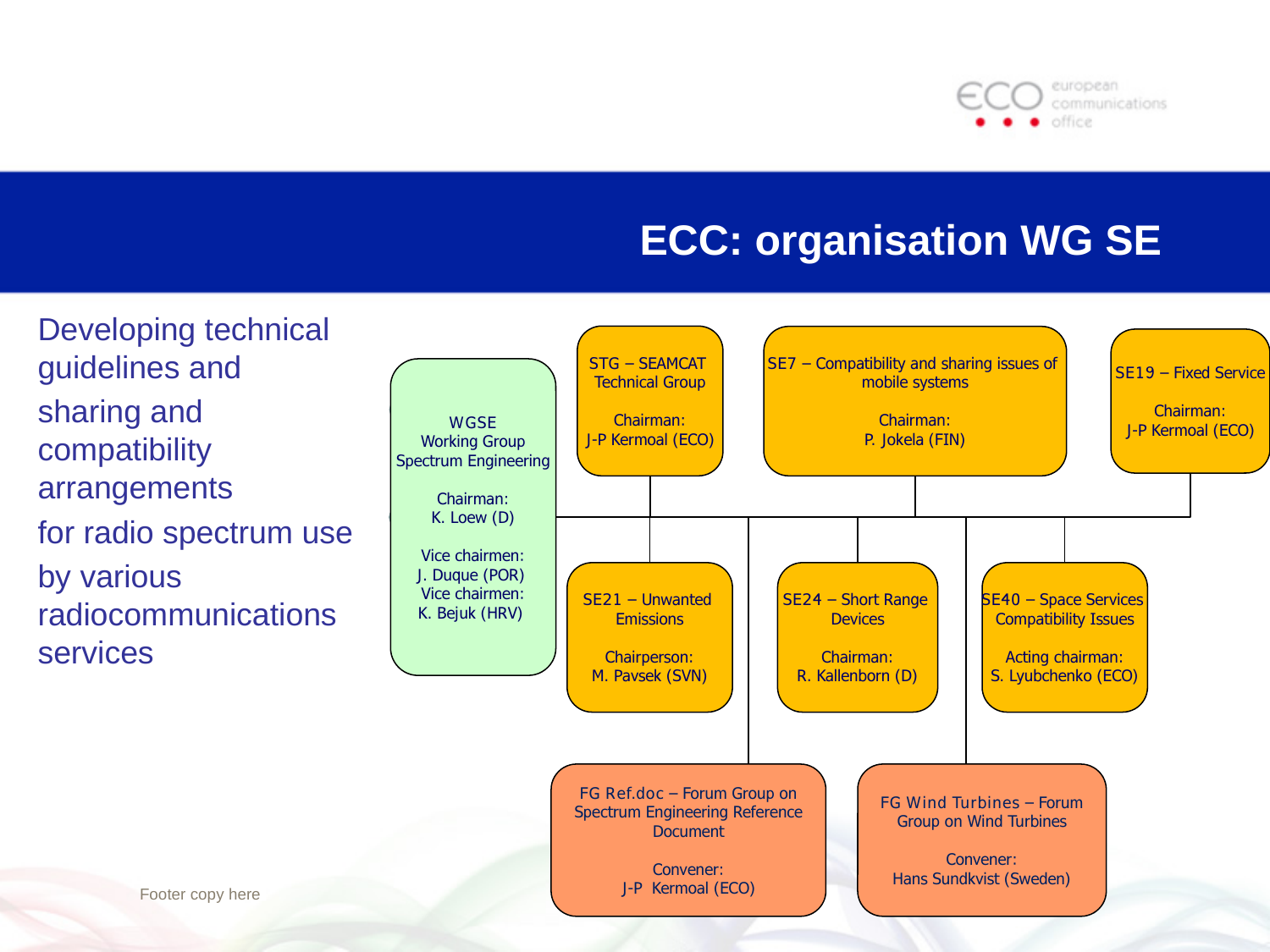

# ECC: organisation WG SE
Developing technical guidelines and
sharing and compatibility arrangements
for radio spectrum use
by various radiocommunications services
STG – SEAMCAT
Technical Group

Chairman:
J-P Kermoal (ECO)
SE7 – Compatibility and sharing issues of
mobile systems

Chairman:
P. Jokela (FIN)
SE19 – Fixed Service

Chairman:
J-P Kermoal (ECO)
WGSE
Working Group
Spectrum Engineering

Chairman:
K. Loew (D)

Vice chairmen:
J. Duque (POR)
Vice chairmen:
K. Bejuk (HRV)

SE21 – Unwanted
Emissions

Chairperson:
M. Pavsek (SVN)
SE24 – Short Range
Devices

Chairman:
R. Kallenborn (D)
SE40 – Space Services
Compatibility Issues

Acting chairman:
S. Lyubchenko (ECO)
FG Ref.doc – Forum Group on Spectrum Engineering Reference Document
Convener:
J-P  Kermoal (ECO)
FG Wind Turbines – Forum Group on Wind Turbines
Convener:
Hans Sundkvist (Sweden)
Footer copy here